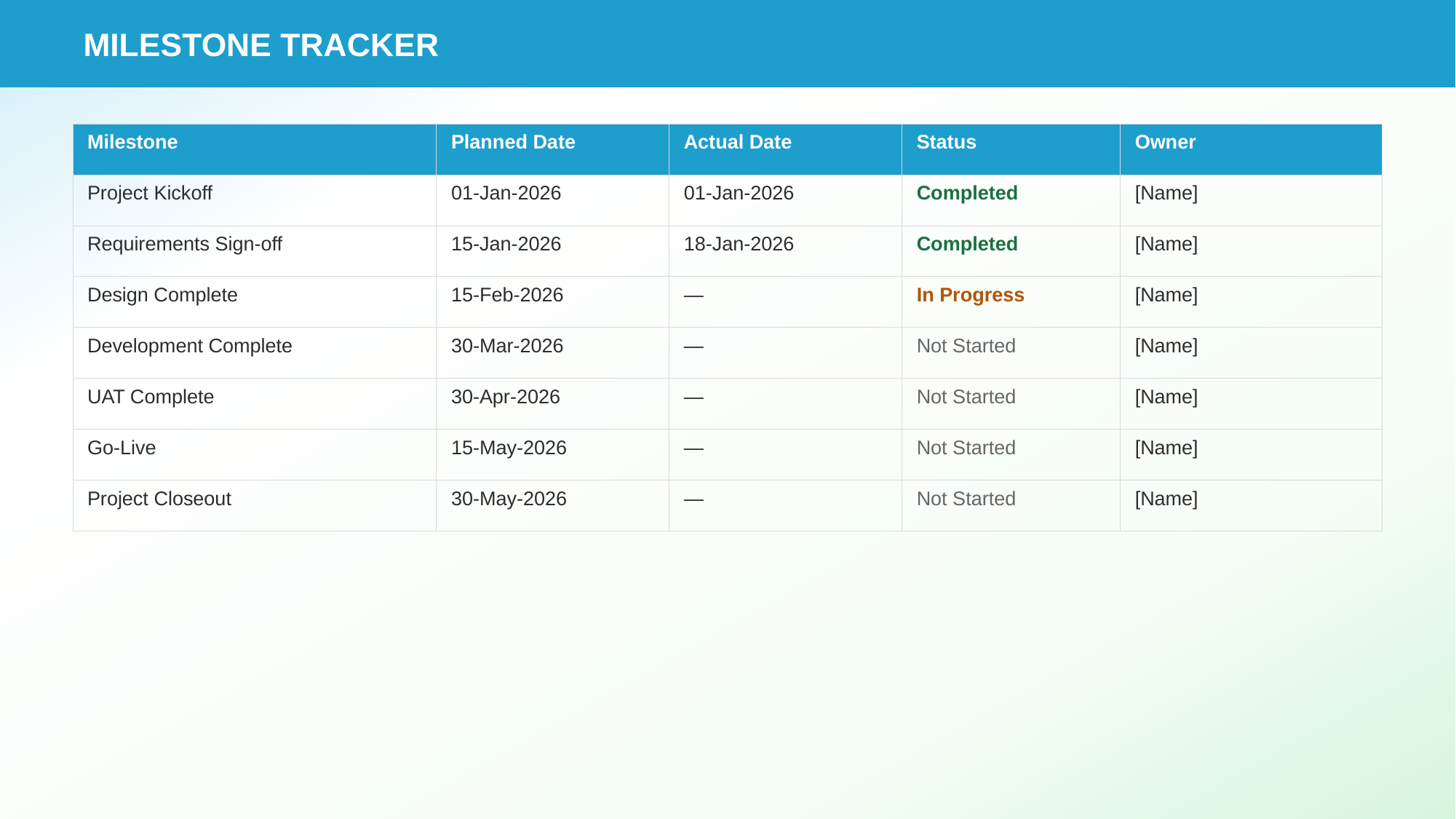

MILESTONE TRACKER
| Milestone | Planned Date | Actual Date | Status | Owner |
| --- | --- | --- | --- | --- |
| Project Kickoff | 01-Jan-2026 | 01-Jan-2026 | Completed | [Name] |
| Requirements Sign-off | 15-Jan-2026 | 18-Jan-2026 | Completed | [Name] |
| Design Complete | 15-Feb-2026 | — | In Progress | [Name] |
| Development Complete | 30-Mar-2026 | — | Not Started | [Name] |
| UAT Complete | 30-Apr-2026 | — | Not Started | [Name] |
| Go-Live | 15-May-2026 | — | Not Started | [Name] |
| Project Closeout | 30-May-2026 | — | Not Started | [Name] |